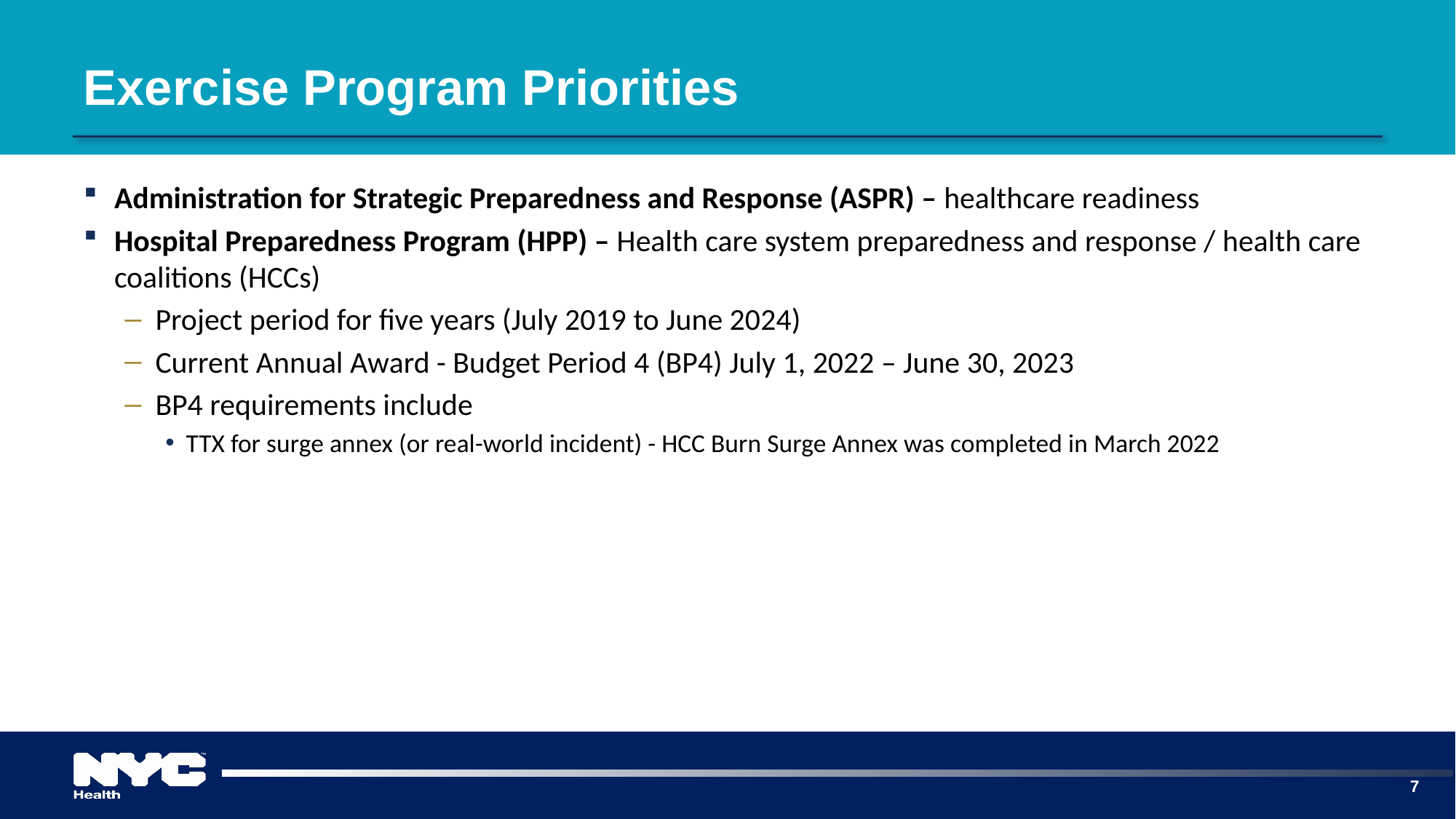

# Exercise Program Priorities
Administration for Strategic Preparedness and Response (ASPR) – healthcare readiness
Hospital Preparedness Program (HPP) – Health care system preparedness and response / health care coalitions (HCCs)
Project period for five years (July 2019 to June 2024)
Current Annual Award - Budget Period 4 (BP4) July 1, 2022 – June 30, 2023
BP4 requirements include
TTX for surge annex (or real-world incident) - HCC Burn Surge Annex was completed in March 2022

7